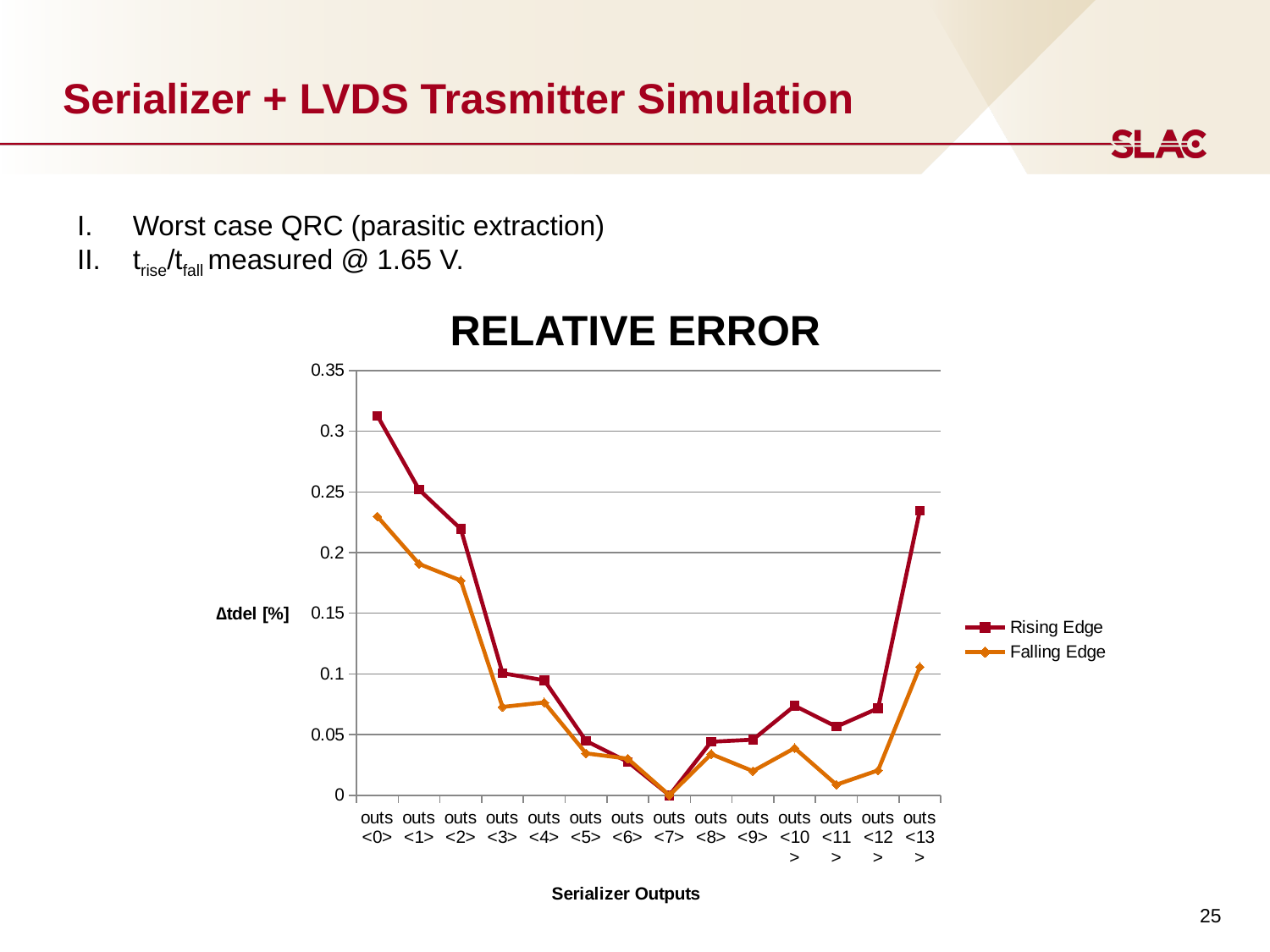

# Serializer + LVDS Trasmitter Simulation
Worst case QRC (parasitic extraction)
trise/tfall measured @ 1.65 V.
RELATIVE ERROR

### Chart

| Category |  |  |
|---|---|---|
| outs<0> | 0.3127895801109974 | 0.2298014192336693 |
| outs<1> | 0.2518162809043345 | 0.19062012177297138 |
| outs<2> | 0.2194349807606876 | 0.17693776392956956 |
| outs<3> | 0.10058871959516295 | 0.07276526671269633 |
| outs<4> | 0.09473252701599381 | 0.07649681885179989 |
| outs<5> | 0.044782649134839446 | 0.03451685728678533 |
| outs<6> | 0.027558553313740762 | 0.0301633797911645 |
| outs<7> | 0.0 | 0.0 |
| outs<8> | 0.044093685301985215 | 0.03389493193026807 |
| outs<9> | 0.04581609488410243 | 0.019901611408596545 |
| outs<10> | 0.07371913011426419 | 0.03887033478240615 |
| outs<11> | 0.056495034293177745 | 0.008706954991263751 |
| outs<12> | 0.07165223861573822 | 0.020523536765113808 |
| outs<13> | 0.23459218508324803 | 0.10572731060817744 |
25